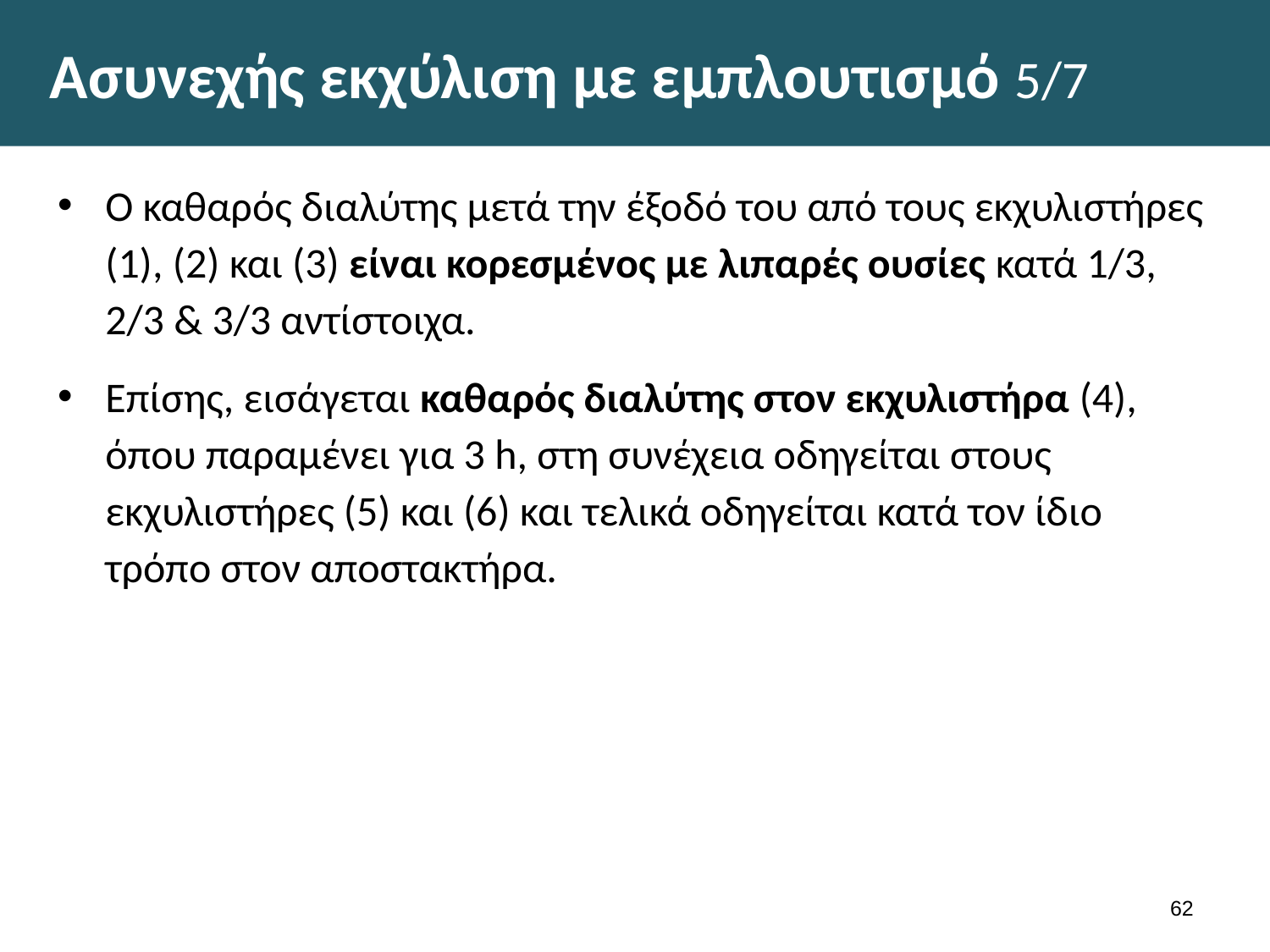

# Ασυνεχής εκχύλιση με εμπλουτισμό 5/7
Ο καθαρός διαλύτης μετά την έξοδό του από τους εκχυλιστήρες (1), (2) και (3) είναι κορεσμένος με λιπαρές ουσίες κατά 1/3, 2/3 & 3/3 αντίστοιχα.
Επίσης, εισάγεται καθαρός διαλύτης στον εκχυλιστήρα (4), όπου παραμένει για 3 h, στη συνέχεια οδηγείται στους εκχυλιστήρες (5) και (6) και τελικά οδηγείται κατά τον ίδιο τρόπο στον αποστακτήρα.
62